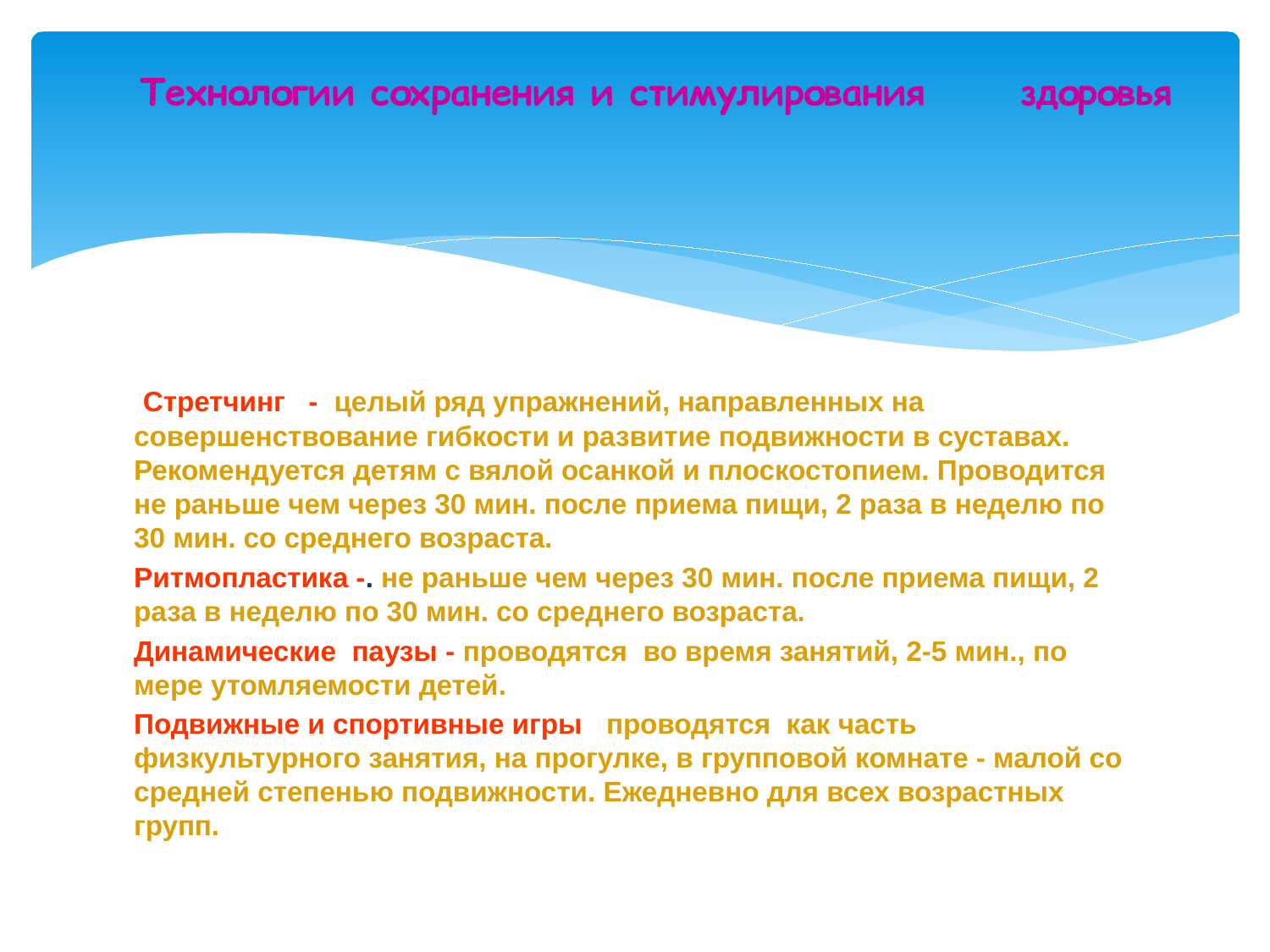

# Технологии сохранения и стимулирования      здоровья
 Стретчинг   -  целый ряд упражнений, направленных на совершенствование гибкости и развитие подвижности в суставах. Рекомендуется детям с вялой осанкой и плоскостопием. Проводится  не раньше чем через 30 мин. после приема пищи, 2 раза в неделю по 30 мин. со среднего возраста.
Ритмопластика -. не раньше чем через 30 мин. после приема пищи, 2 раза в неделю по 30 мин. со среднего возраста.
Динамические  паузы - проводятся  во время занятий, 2-5 мин., по мере утомляемости детей.
Подвижные и спортивные игры   проводятся  как часть физкультурного занятия, на прогулке, в групповой комнате - малой со средней степенью подвижности. Ежедневно для всех возрастных групп.